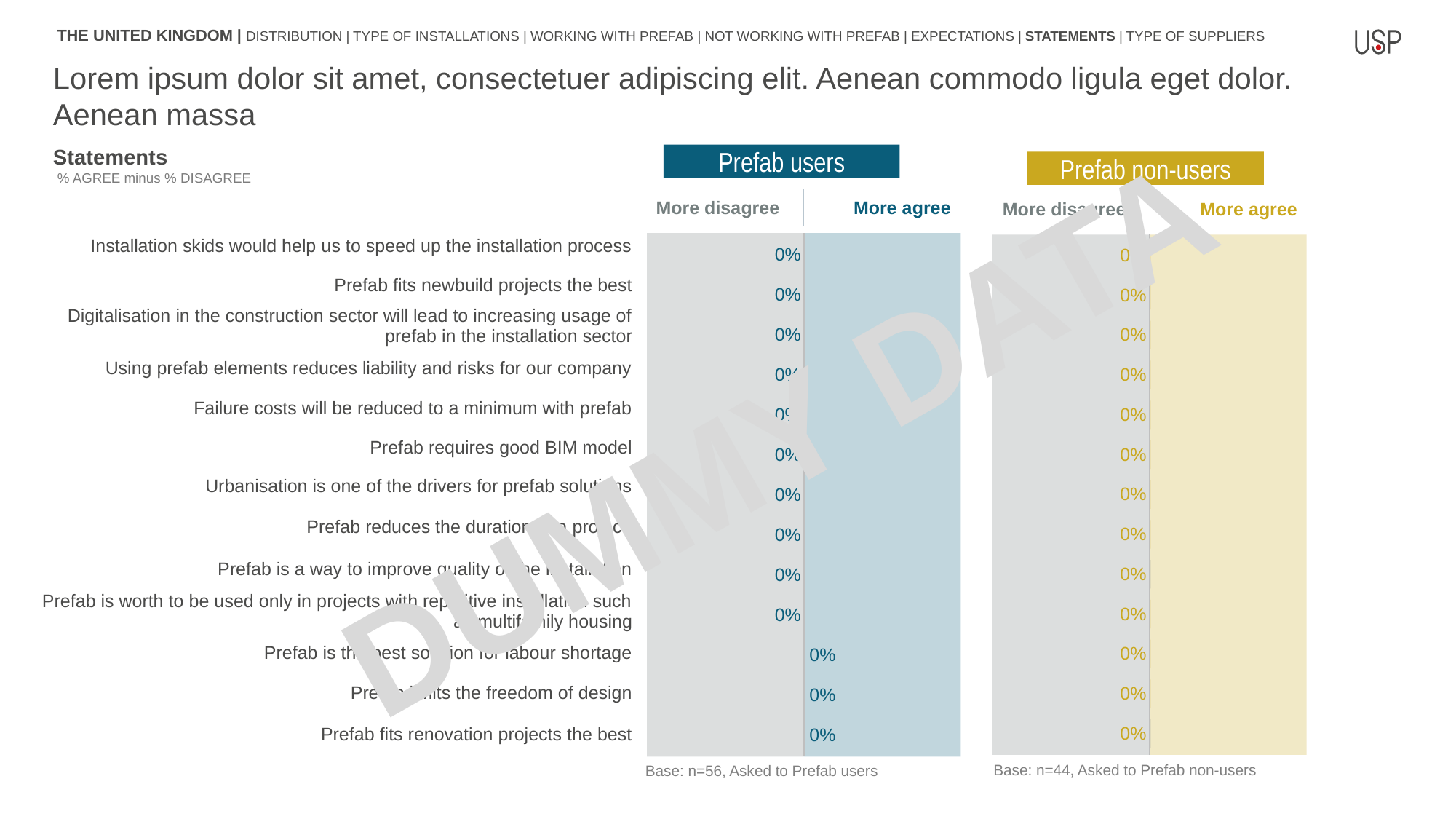

THE UNITED KINGDOM | DISTRIBUTION | TYPE OF INSTALLATIONS | WORKING WITH PREFAB | NOT WORKING WITH PREFAB | EXPECTATIONS | STATEMENTS | TYPE OF SUPPLIERS
Lorem ipsum dolor sit amet, consectetuer adipiscing elit. Aenean commodo ligula eget dolor. Aenean massa
Prefab users
Statements
Prefab non-users
% AGREE minus % DISAGREE
| More disagree | More agree |
| --- | --- |
| More disagree | More agree |
| --- | --- |
| Installation skids would help us to speed up the installation process |
| --- |
| Prefab fits newbuild projects the best |
| Digitalisation in the construction sector will lead to increasing usage of prefab in the installation sector |
| Using prefab elements reduces liability and risks for our company |
| Failure costs will be reduced to a minimum with prefab |
| Prefab requires good BIM model |
| Urbanisation is one of the drivers for prefab solutions |
| Prefab reduces the duration of a project |
| Prefab is a way to improve quality of the installation |
| Prefab is worth to be used only in projects with repetitive installation such as multifamily housing |
| Prefab is the best solution for labour shortage |
| Prefab limits the freedom of design |
| Prefab fits renovation projects the best |
|  |  |
| --- | --- |

### Chart

| Category | deman |
|---|---|
| Installation skids would help us to speed up the installation process. | 0.0 |
| Prefab fits newbuild projects the best | 0.0 |
| Digitalisation in the construction sector will lead to increasing usage of prefab in the installation sector | 0.0 |
| Using prefab elements reduces liability and risks for our company | 0.0 |
| Failure costs will be reduced to a minimum with prefab | 0.0 |
| Prefab requires good BIM model | 0.0 |
| Urbanisation is one of the drivers for prefab solutions | 0.0 |
| Prefab reduces the duration of a project (from design to delivery) substantially | 0.0 |
| Prefab is a way to improve quality of the installation | 0.0 |
| Prefab is worth to be used only in projects with repetitive installation such as multifamily housing | 0.0 |
| Prefab is the best solution for labour shortage | 0.0 |
| Prefab limits the freedom of design | 0.0 |
| Prefab fits renovation projects the best | 0.0 |
|  |  |
| --- | --- |

### Chart

| Category | deman |
|---|---|
| Prefab requires good BIM model | 0.0 |
| Failure costs will be reduced to a minimum with prefab | 0.0 |
| Prefab is worth to be used only in projects with repetitive installation such as multifamily housing | 0.0 |
| Prefab fits newbuild projects the best | 0.0 |
| Prefab reduces the duration of a project (from design to delivery) substantially | 0.0 |
| Urbanisation is one of the drivers for prefab solutions | 0.0 |
| Prefab is a way to improve quality of the installation | 0.0 |
| Prefab is the best solution for labour shortage | 0.0 |
| Digitalisation in the construction sector will lead to increasing usage of prefab in the installation sector | 0.0 |
| Prefab limits the freedom of design | 0.0 |
| Using prefab elements reduces liability and risks for our company | 0.0 |
| Prefab fits renovation projects the best | 0.0 |
DUMMY DATA
Base: n=44, Asked to Prefab non-users
Base: n=56, Asked to Prefab users